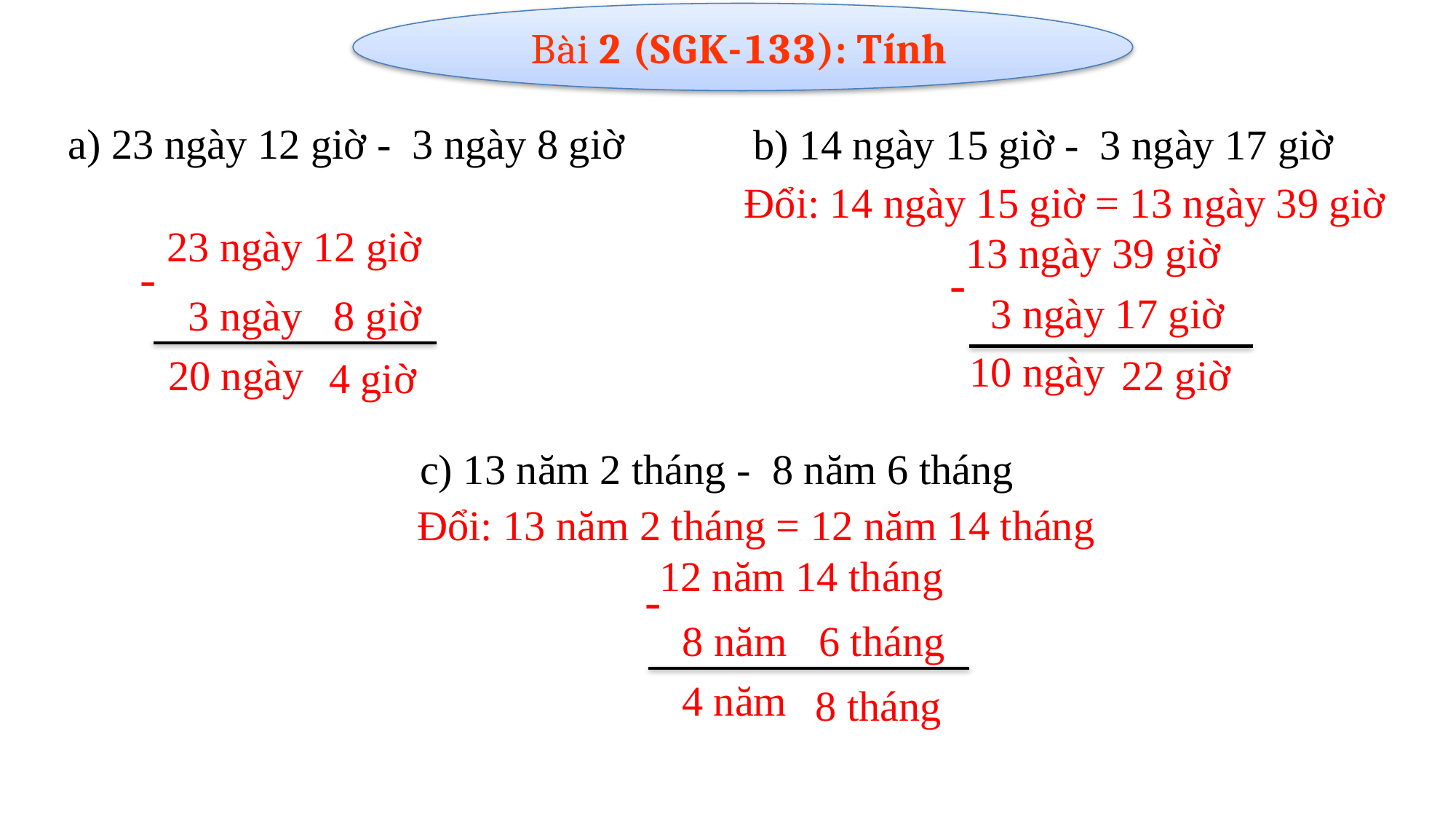

Bài 2 (SGK-133): Tính
a) 23 ngày 12 giờ -  3 ngày 8 giờ
b) 14 ngày 15 giờ -  3 ngày 17 giờ
 Đổi: 14 ngày 15 giờ = 13 ngày 39 giờ
 23 ngày 12 giờ
13 ngày 39 giờ
-
-
  3 ngày 17 giờ
   3 ngày   8 giờ
10 ngày
 20 ngày
22 giờ
4 giờ
c) 13 năm 2 tháng -  8 năm 6 tháng
 Đổi: 13 năm 2 tháng = 12 năm 14 tháng
12 năm 14 tháng
-
  8 năm   6 tháng
  4 năm
8 tháng